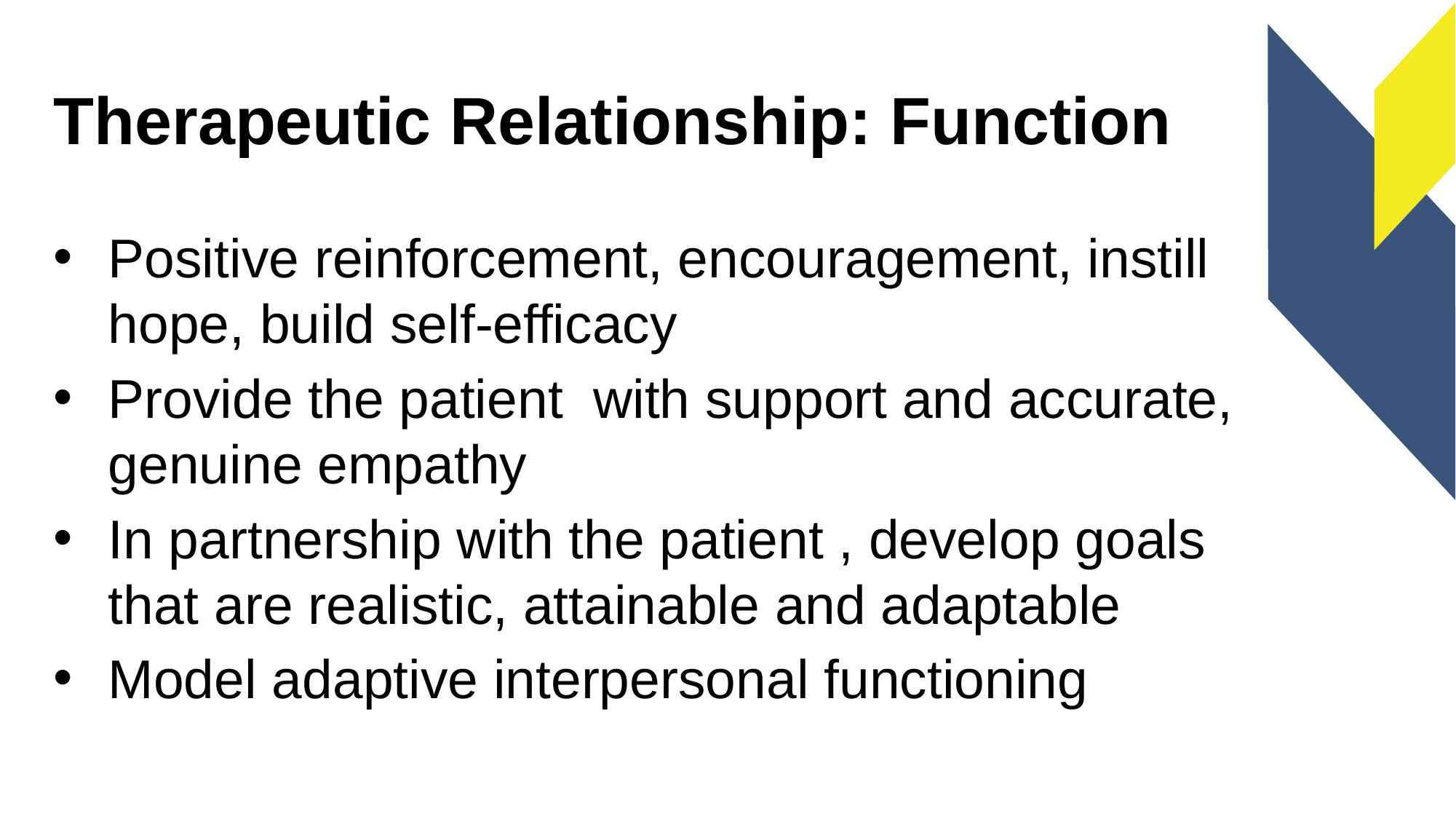

# Therapeutic Relationship: Function
Positive reinforcement, encouragement, instill hope, build self-efficacy
Provide the patient  with support and accurate, genuine empathy
In partnership with the patient , develop goals that are realistic, attainable and adaptable
Model adaptive interpersonal functioning